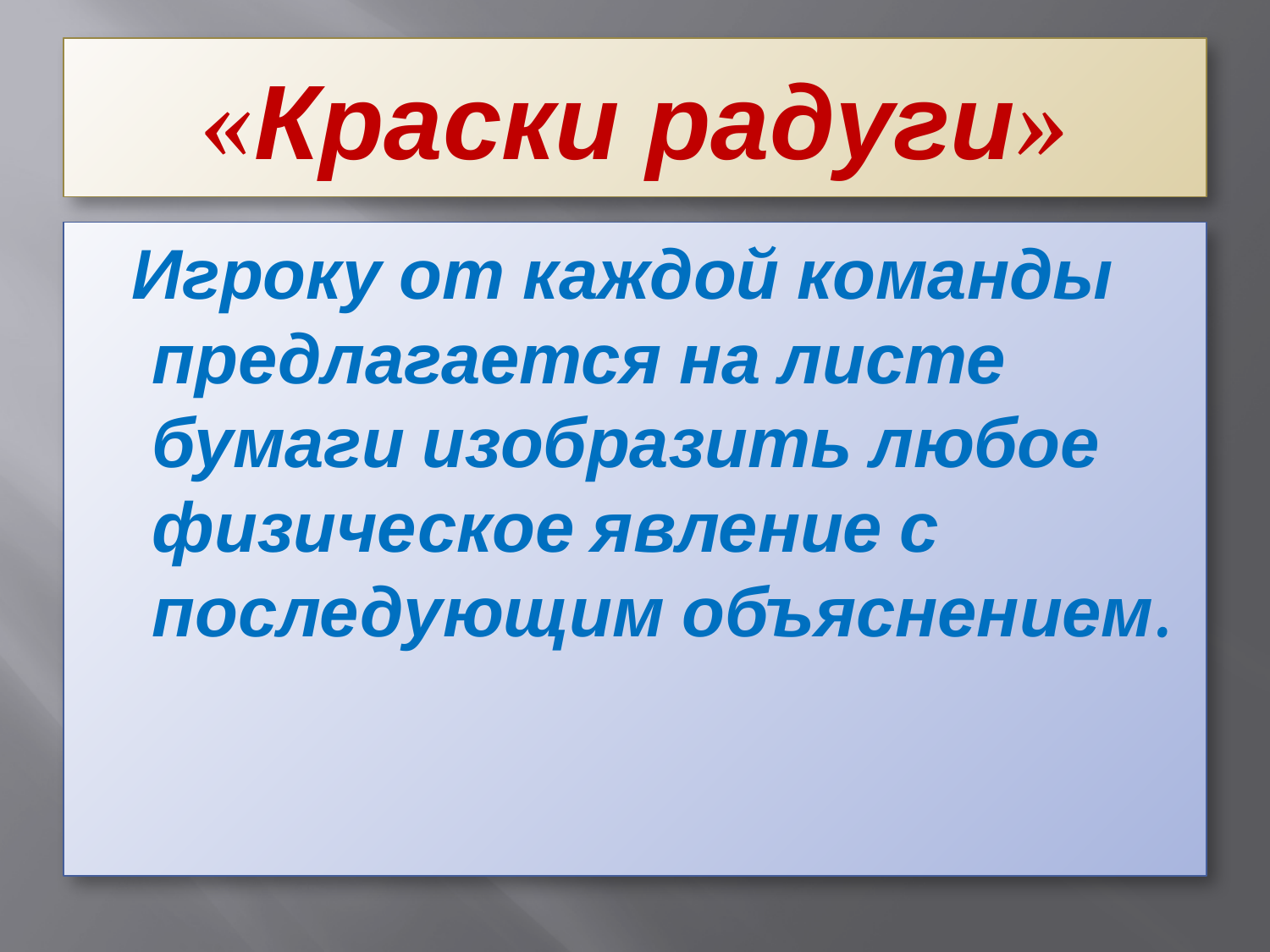

# «Краски радуги»
   Игроку от каждой команды предлагается на листе бумаги изобразить любое физическое явление с последующим объяснением.